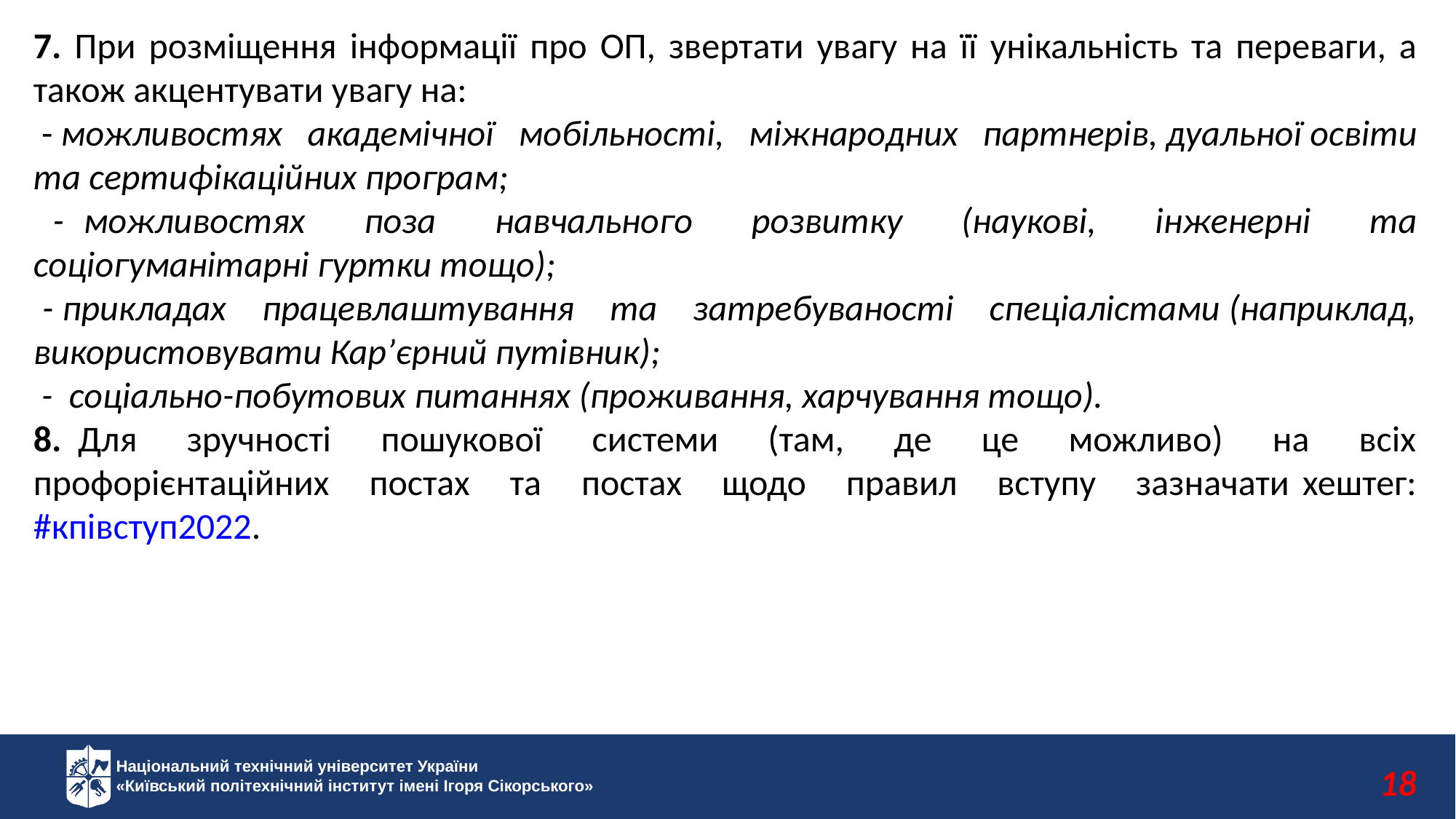

7. При розміщення інформації про ОП, звертати увагу на її унікальність та переваги, а також акцентувати увагу на:
 - можливостях   академічної   мобільності,   міжнародних   партнерів, дуальної освіти та сертифікаційних програм;
 - можливостях   поза   навчального   розвитку   (наукові,   інженерні   та соціогуманітарні гуртки тощо);
 - прикладах    працевлаштування    та    затребуваності    спеціалістами (наприклад, використовувати Кар’єрний путівник);
 -  соціально-побутових питаннях (проживання, харчування тощо).
8. Для   зручності   пошукової   системи   (там,   де   це   можливо)   на   всіх профорієнтаційних   постах   та   постах   щодо   правил   вступу   зазначати хештег: #кпівступ2022.
18